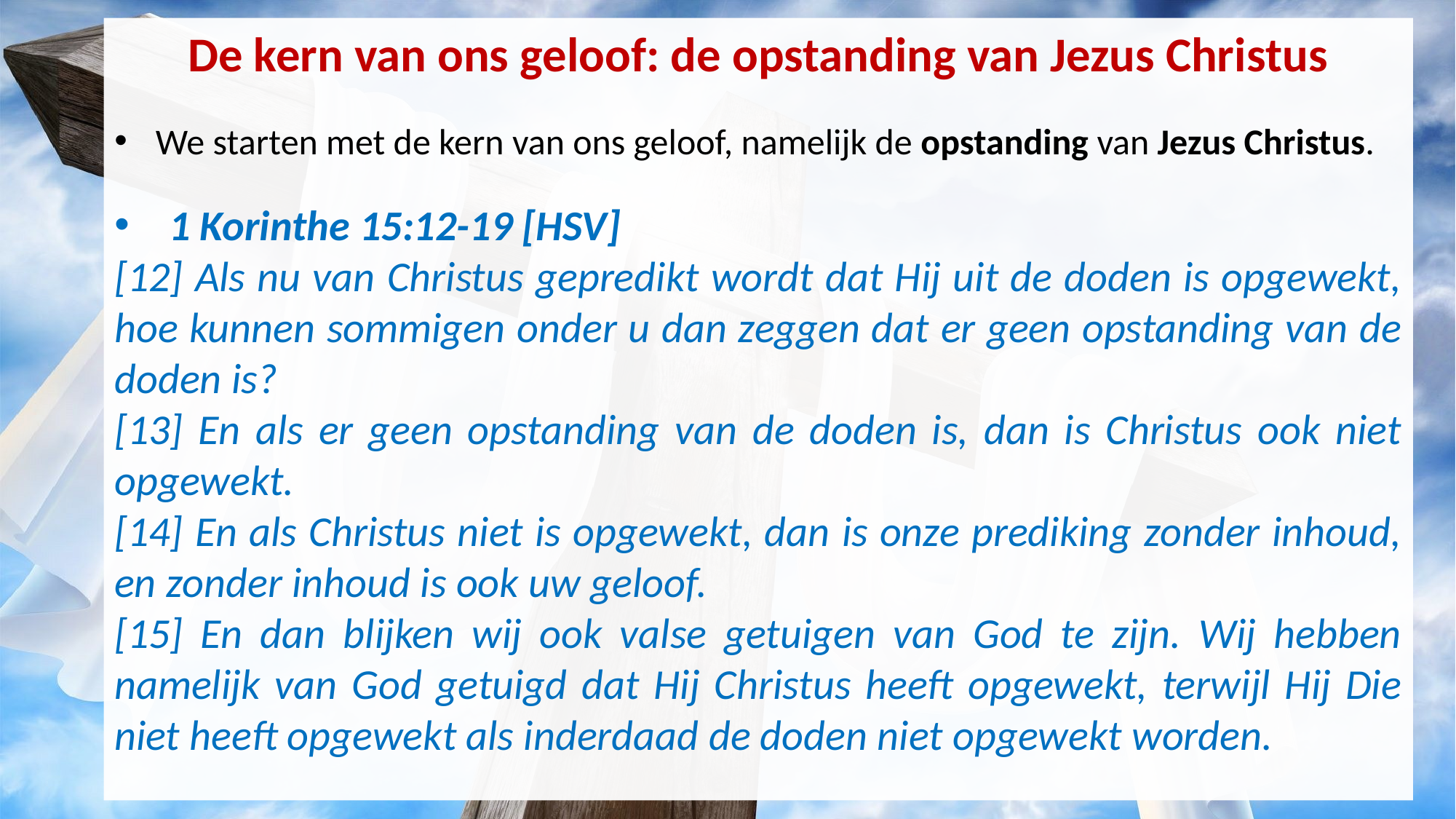

De kern van ons geloof: de opstanding van Jezus Christus

We starten met de kern van ons geloof, namelijk de opstanding van Jezus Christus.

1 Korinthe 15:12-19 [HSV]
[12] Als nu van Christus gepredikt wordt dat Hij uit de doden is opgewekt, hoe kunnen sommigen onder u dan zeggen dat er geen opstanding van de doden is?
[13] En als er geen opstanding van de doden is, dan is Christus ook niet opgewekt.
[14] En als Christus niet is opgewekt, dan is onze prediking zonder inhoud, en zonder inhoud is ook uw geloof.
[15] En dan blijken wij ook valse getuigen van God te zijn. Wij hebben namelijk van God getuigd dat Hij Christus heeft opgewekt, terwijl Hij Die niet heeft opgewekt als inderdaad de doden niet opgewekt worden.